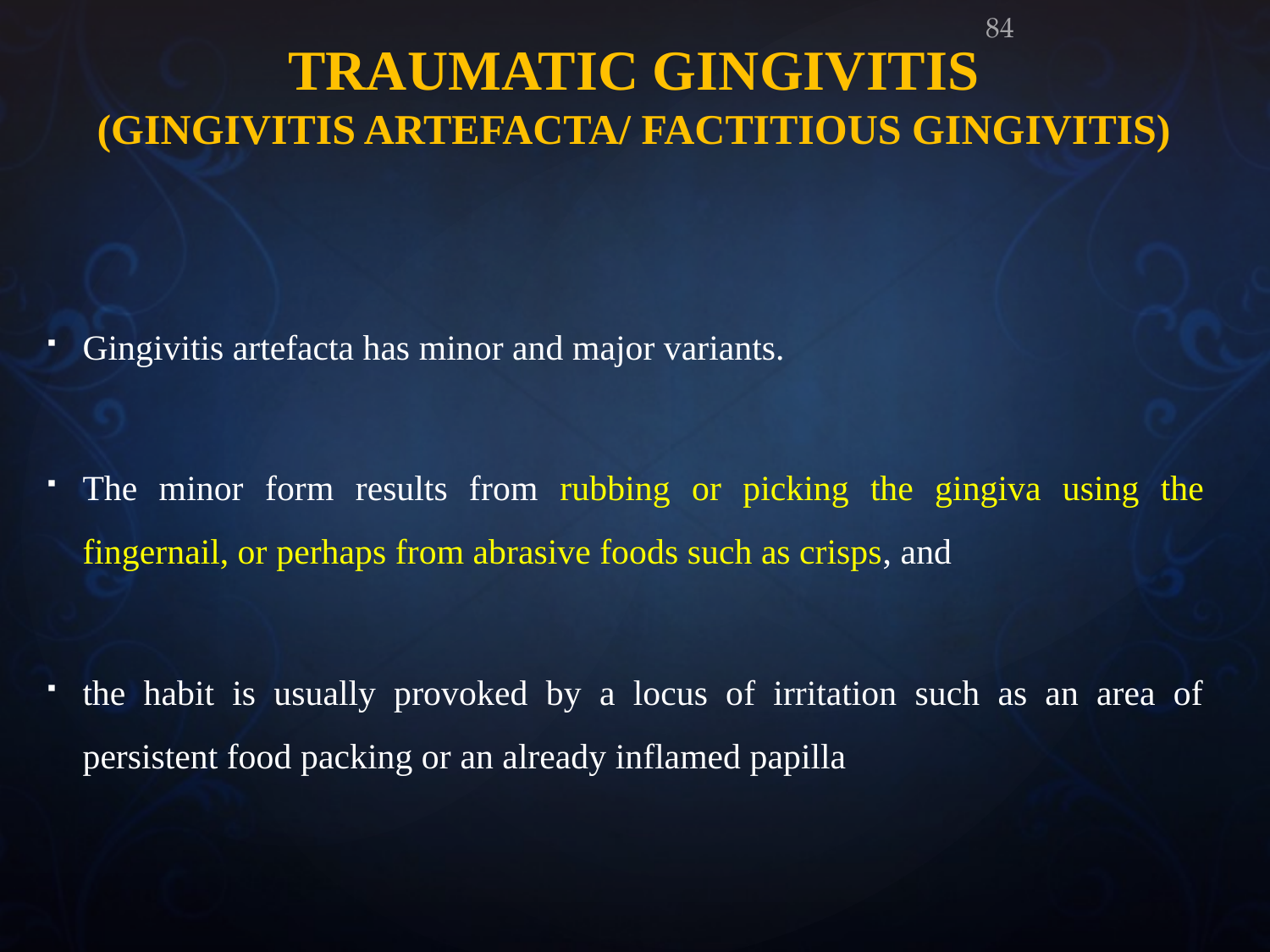

84
# TRAUMATIC GINGIVITIS (GINGIVITIS ARTEFACTA/ FACTITIOUS GINGIVITIS)
Gingivitis artefacta has minor and major variants.

The minor form results from rubbing or picking the gingiva using the fingernail, or perhaps from abrasive foods such as crisps, and

the habit is usually provoked by a locus of irritation such as an area of persistent food packing or an already inflamed papilla